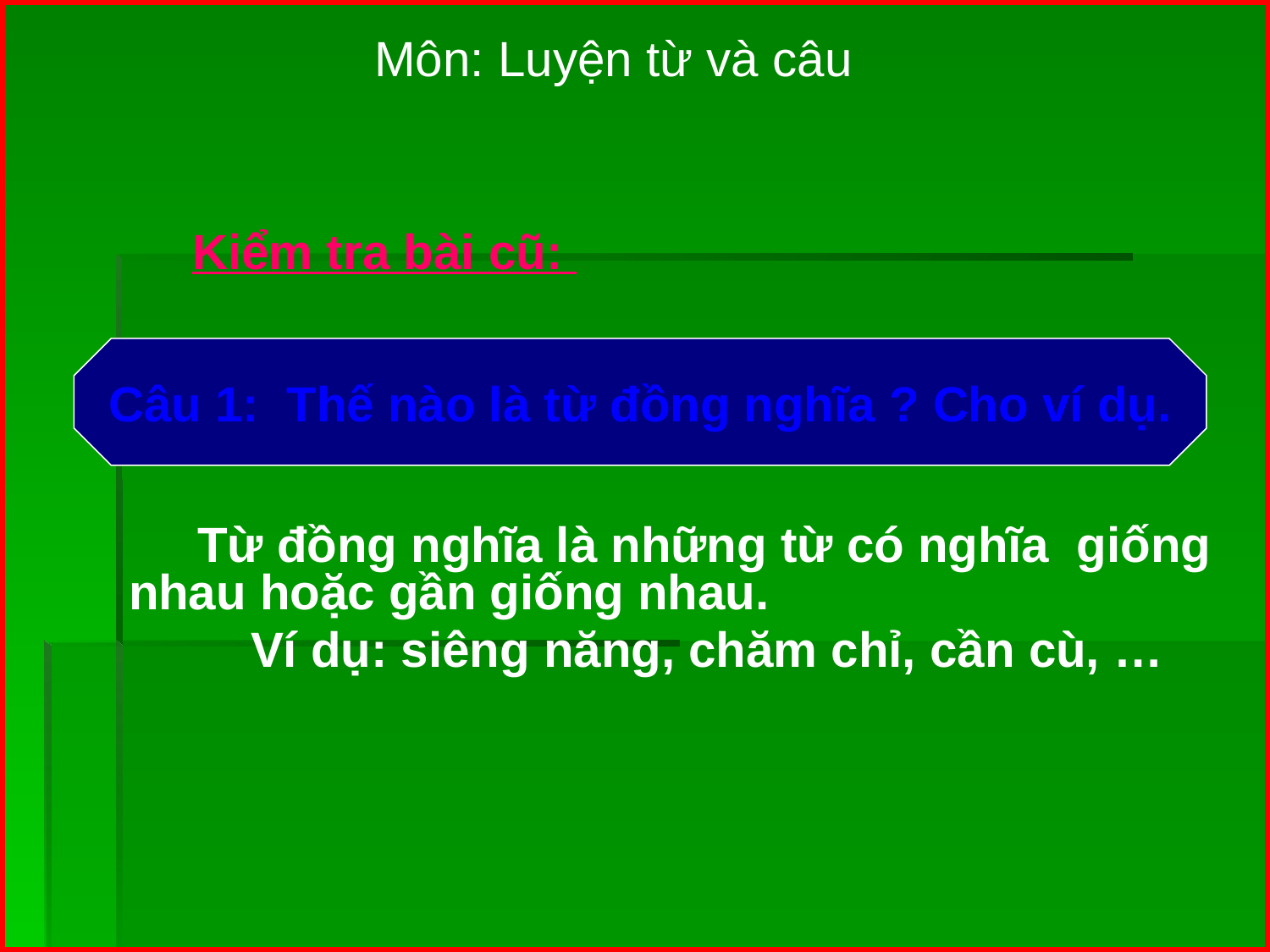

Môn: Luyện từ và câu
Kiểm tra bài cũ:
Câu 1:  Thế nào là từ đồng nghĩa ? Cho ví dụ.
	     Từ đồng nghĩa là những từ có nghĩa  giống nhau hoặc gần giống nhau.
               Ví dụ: siêng năng, chăm chỉ, cần cù, …